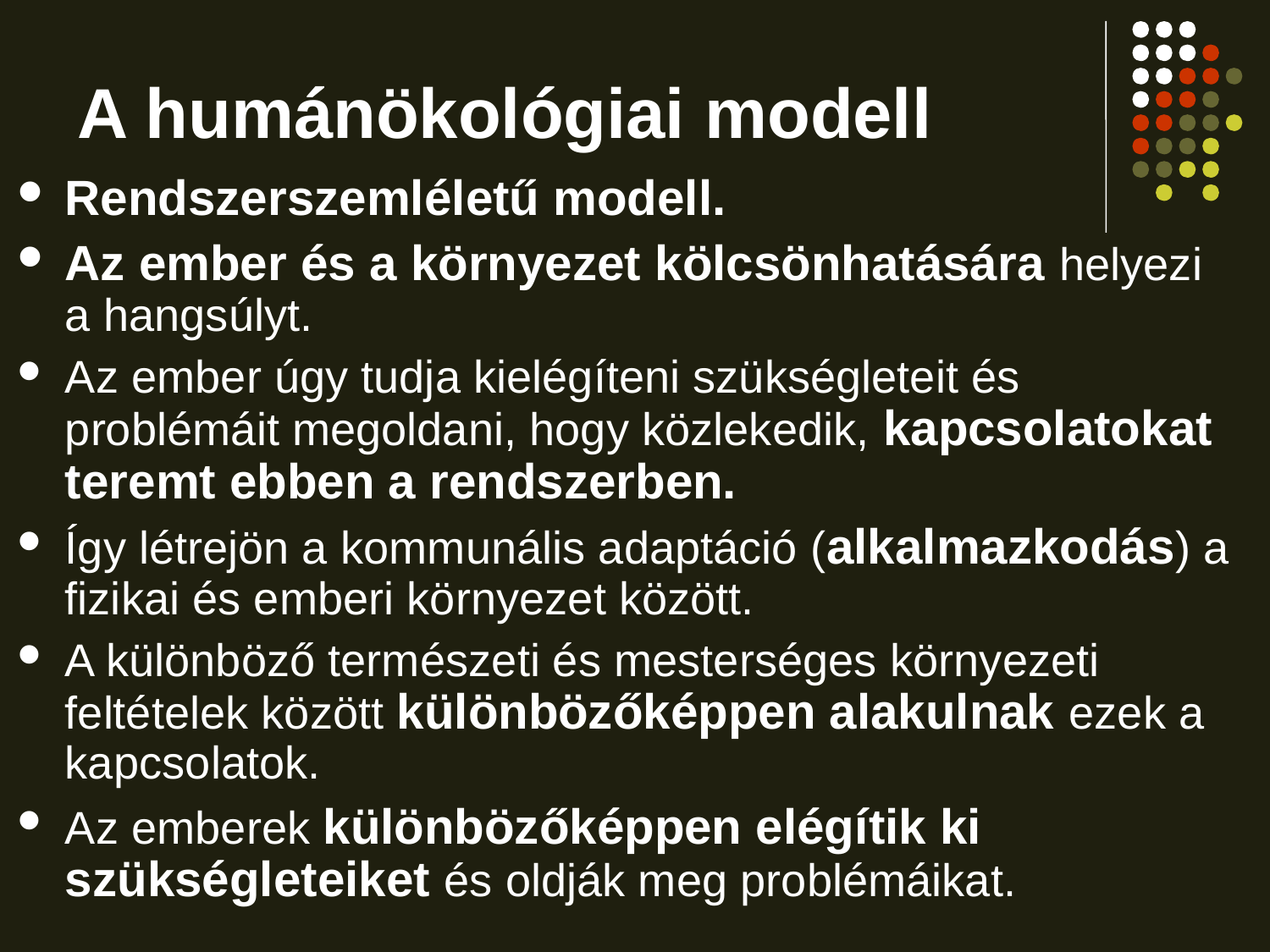

# A humánökológiai modell
Rendszerszemléletű modell.
Az ember és a környezet kölcsönhatására helyezi a hangsúlyt.
Az ember úgy tudja kielégíteni szükségleteit és problémáit megoldani, hogy közlekedik, kapcsolatokat teremt ebben a rendszerben.
Így létrejön a kommunális adaptáció (alkalmazkodás) a fizikai és emberi környezet között.
A különböző természeti és mesterséges környezeti feltételek között különbözőképpen alakulnak ezek a kapcsolatok.
Az emberek különbözőképpen elégítik ki szükségleteiket és oldják meg problémáikat.